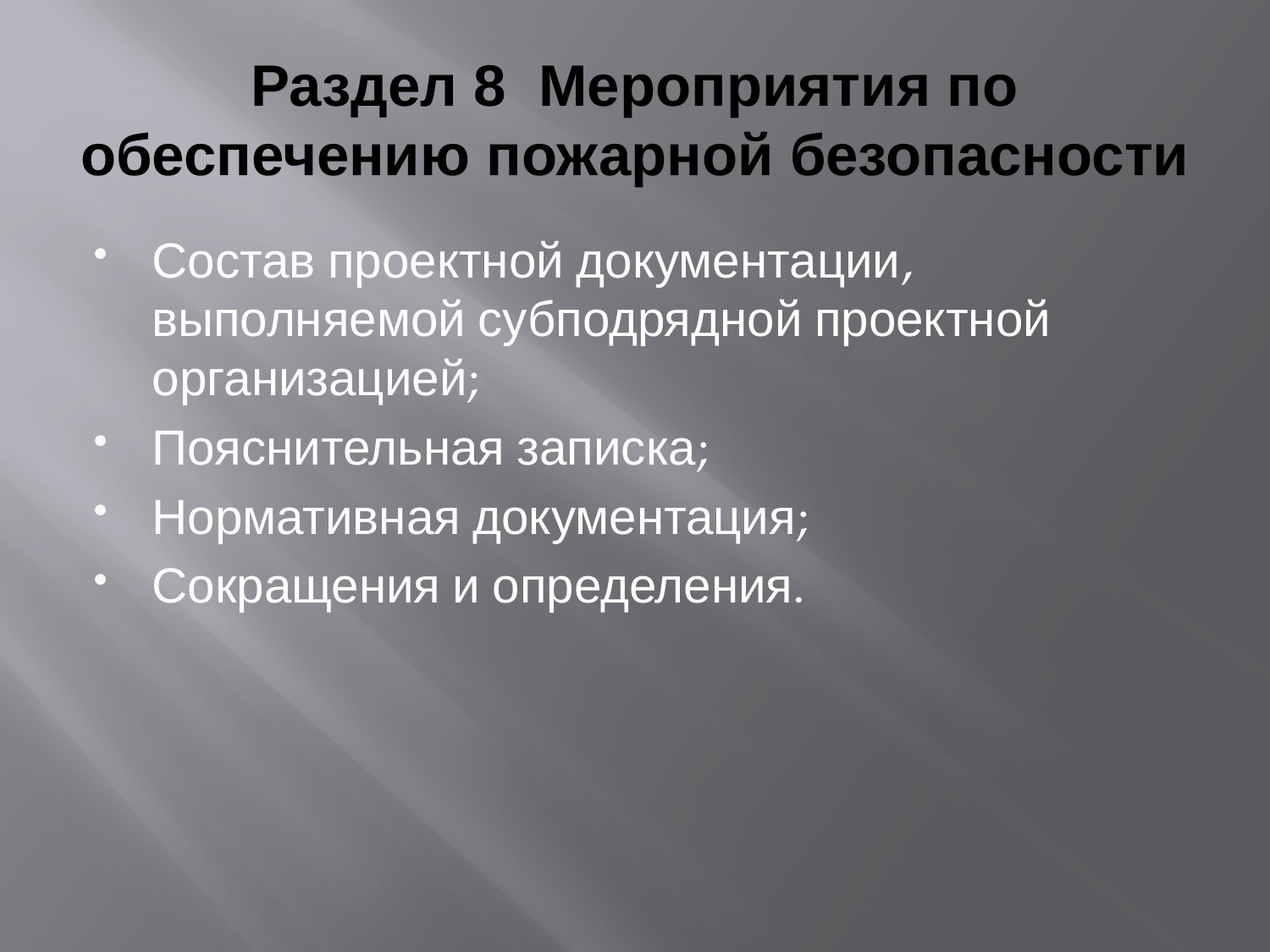

# Раздел 8  Мероприятия по обеспечению пожарной безопасности
Состав проектной документации, выполняемой субподрядной проектной организацией;
Пояснительная записка;
Нормативная документация;
Сокращения и определения.